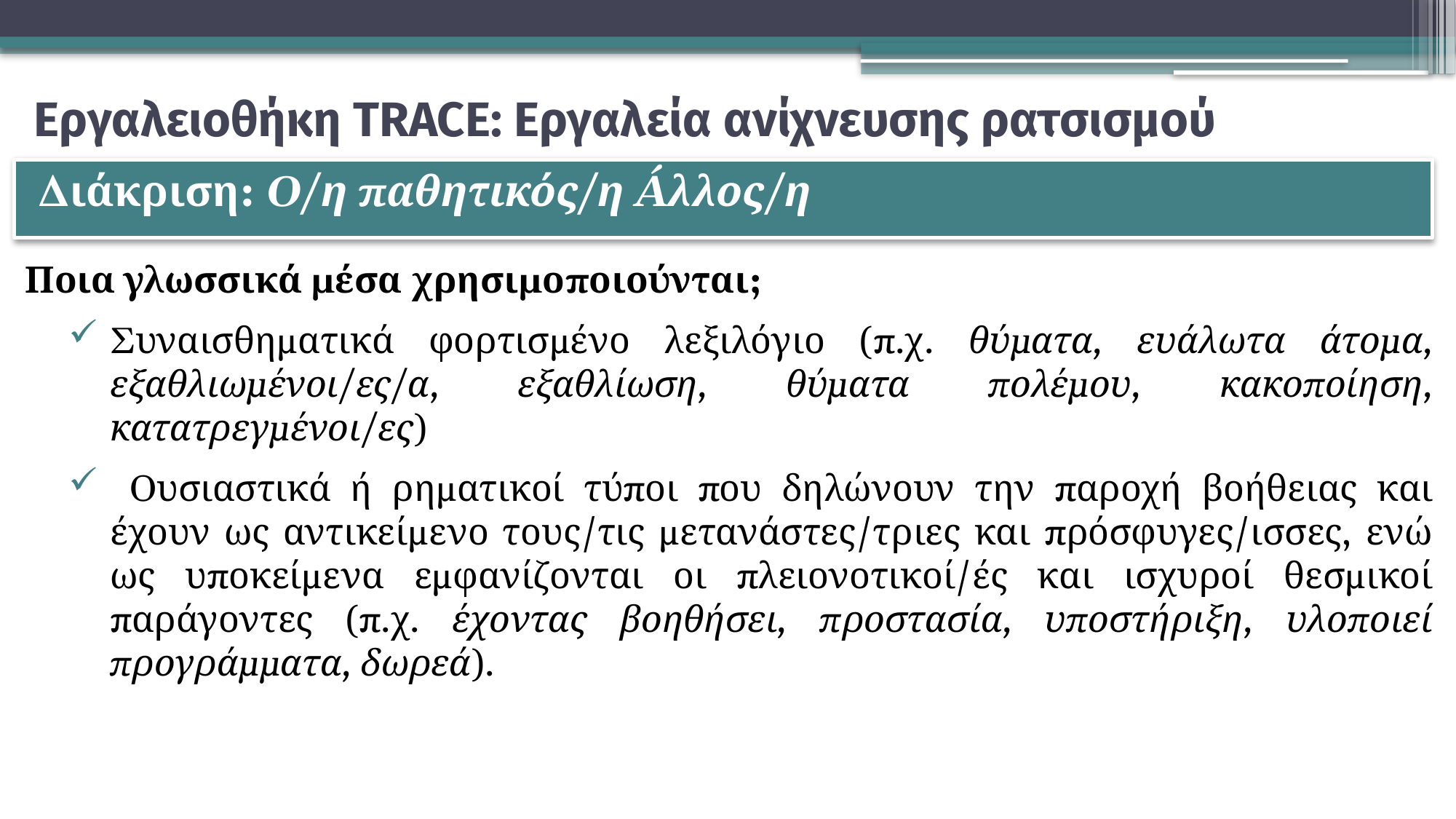

# Εργαλειοθήκη TRACE: Εργαλεία ανίχνευσης ρατσισμού
Διάκριση: Ο/η παθητικός/η Άλλος/η

Ποια γλωσσικά μέσα χρησιμοποιούνται;
Συναισθηματικά φορτισμένο λεξιλόγιο (π.χ. θύματα, ευάλωτα άτομα, εξαθλιωμένοι/ες/α, εξαθλίωση, θύματα πολέμου, κακοποίηση, κατατρεγμένοι/ες)
 Ουσιαστικά ή ρηματικοί τύποι που δηλώνουν την παροχή βοήθειας και έχουν ως αντικείμενο τους/τις μετανάστες/τριες και πρόσφυγες/ισσες, ενώ ως υποκείμενα εμφανίζονται οι πλειονοτικοί/ές και ισχυροί θεσμικοί παράγοντες (π.χ. έχοντας βοηθήσει, προστασία, υποστήριξη, υλοποιεί προγράμματα, δωρεά).